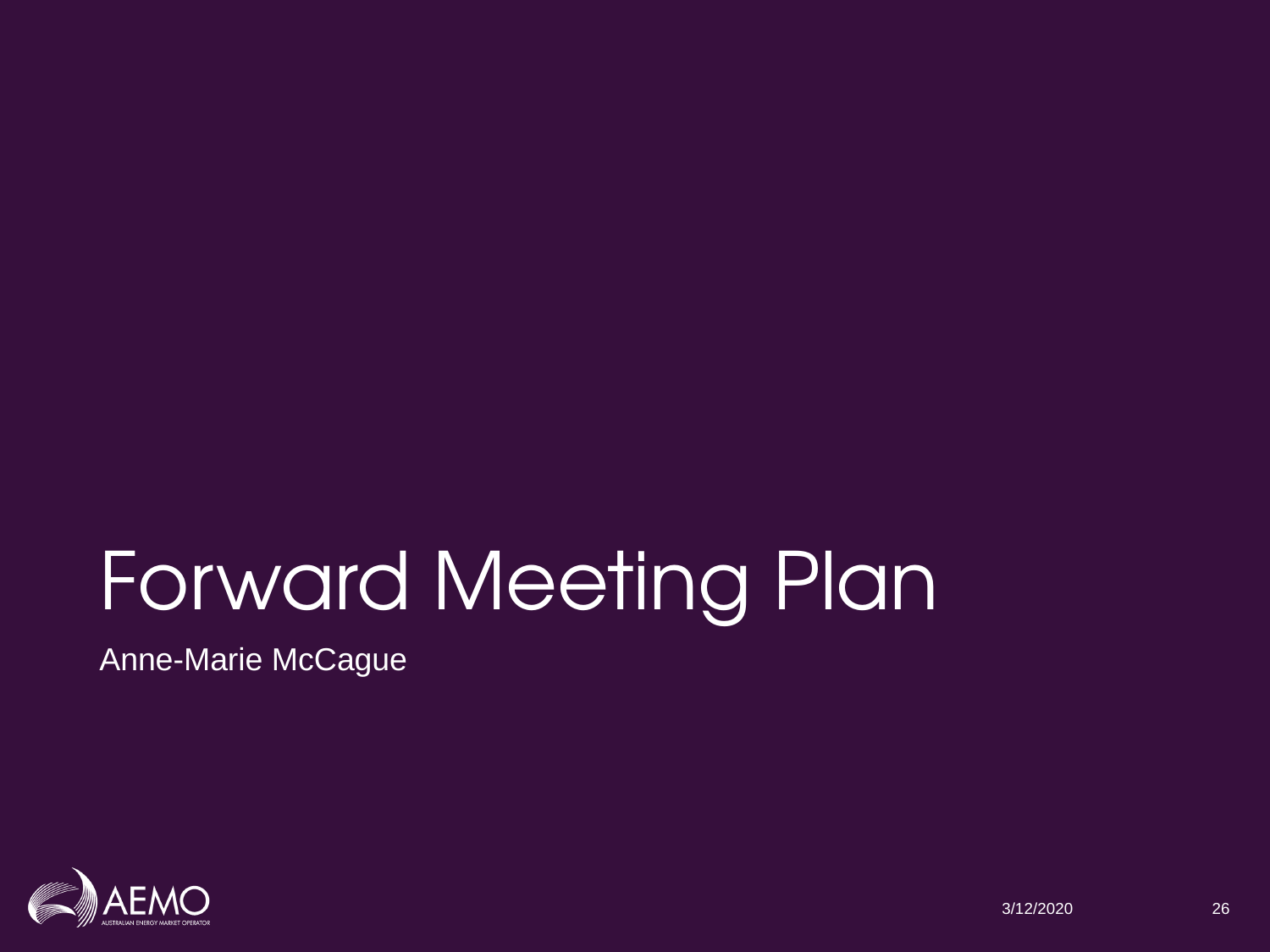

# Forward Meeting Plan
Anne-Marie McCague
3/12/2020
26